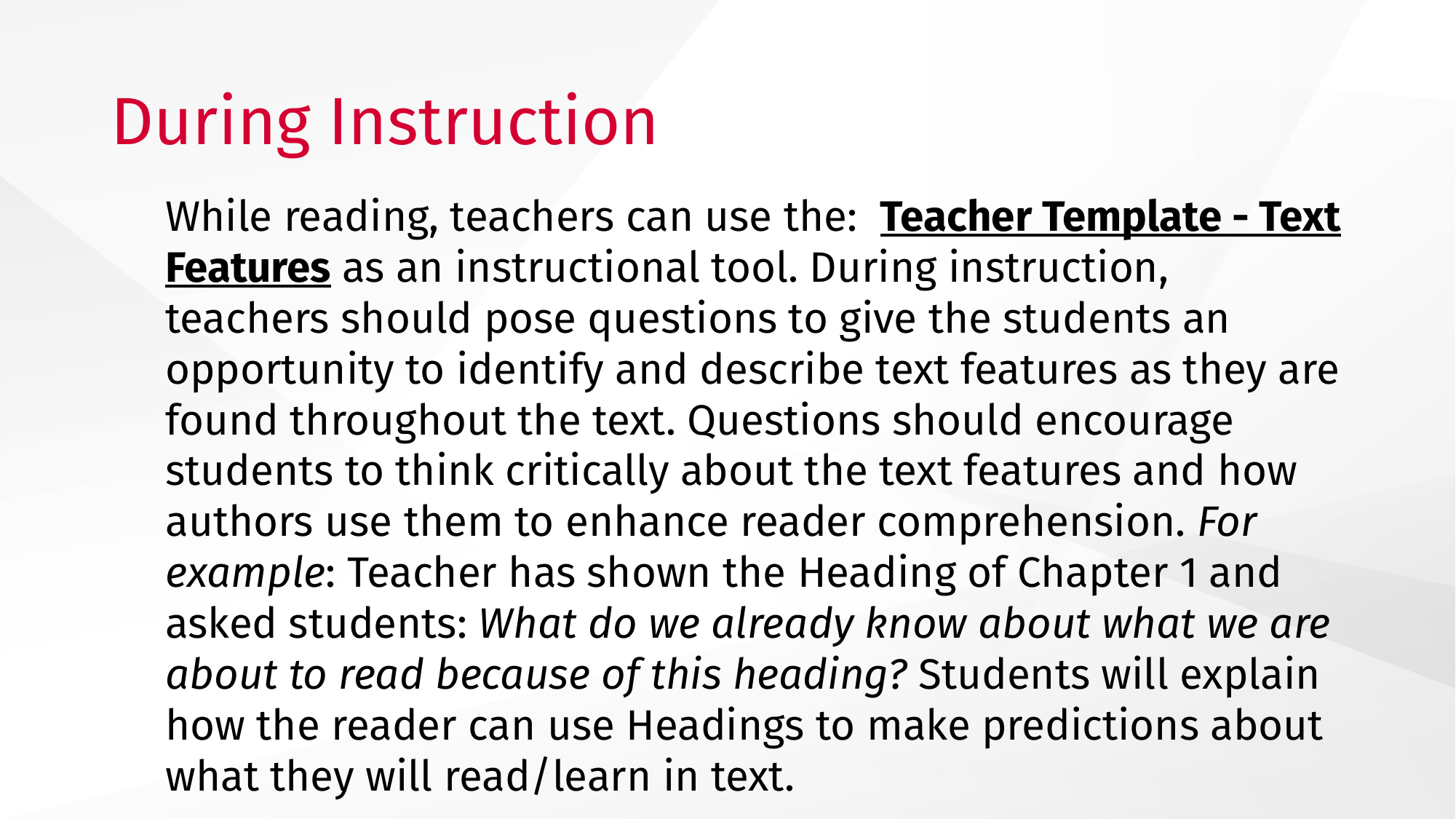

# During Instruction
While reading, teachers can use the:  Teacher Template - Text Features as an instructional tool. During instruction, teachers should pose questions to give the students an opportunity to identify and describe text features as they are found throughout the text. Questions should encourage students to think critically about the text features and how authors use them to enhance reader comprehension. For example: Teacher has shown the Heading of Chapter 1 and asked students: What do we already know about what we are about to read because of this heading? Students will explain how the reader can use Headings to make predictions about what they will read/learn in text.